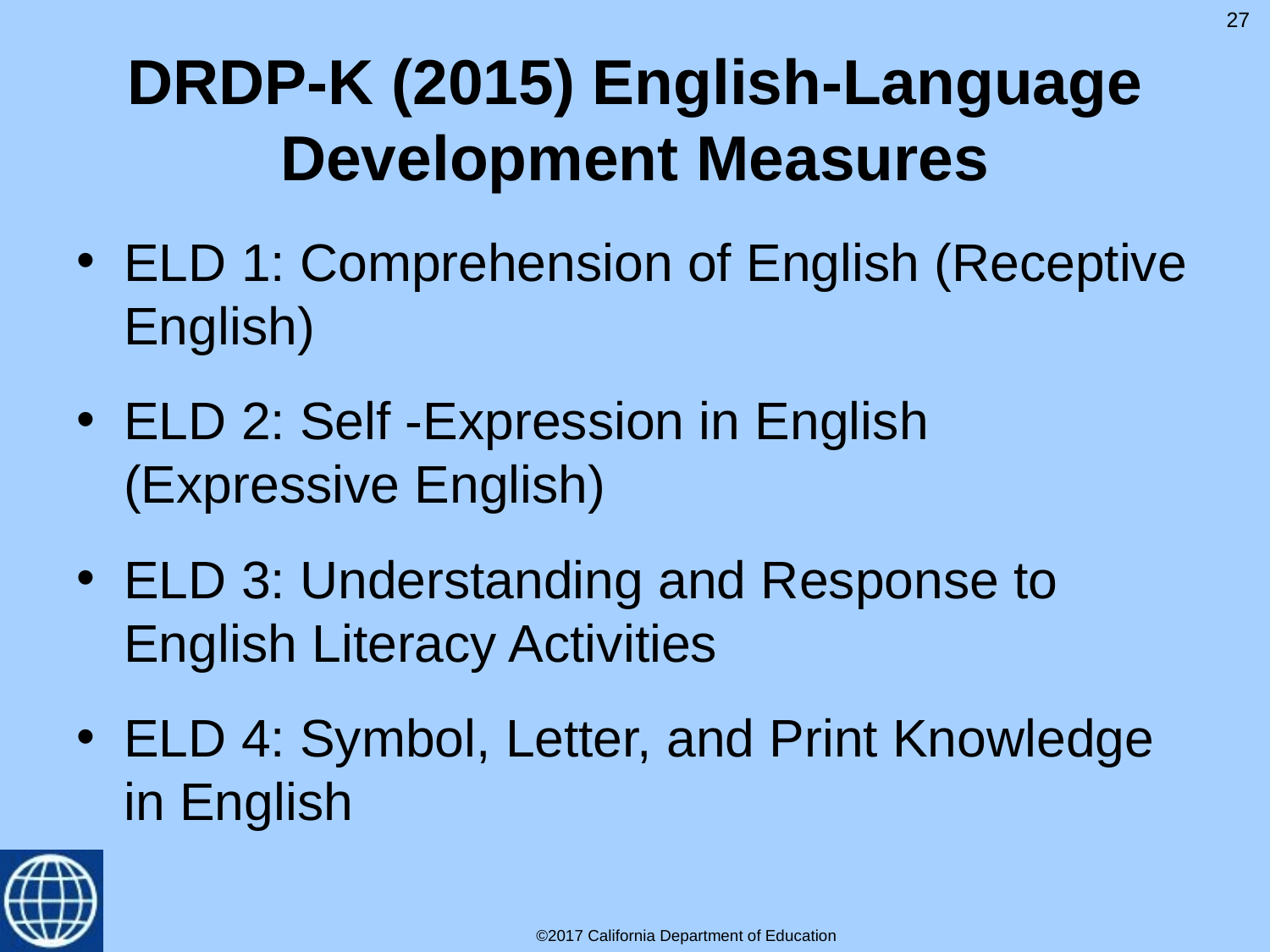

27
# DRDP-K (2015) English-Language Development Measures
ELD 1: Comprehension of English (Receptive English)
ELD 2: Self -Expression in English (Expressive English)
ELD 3: Understanding and Response to English Literacy Activities
ELD 4: Symbol, Letter, and Print Knowledge in English